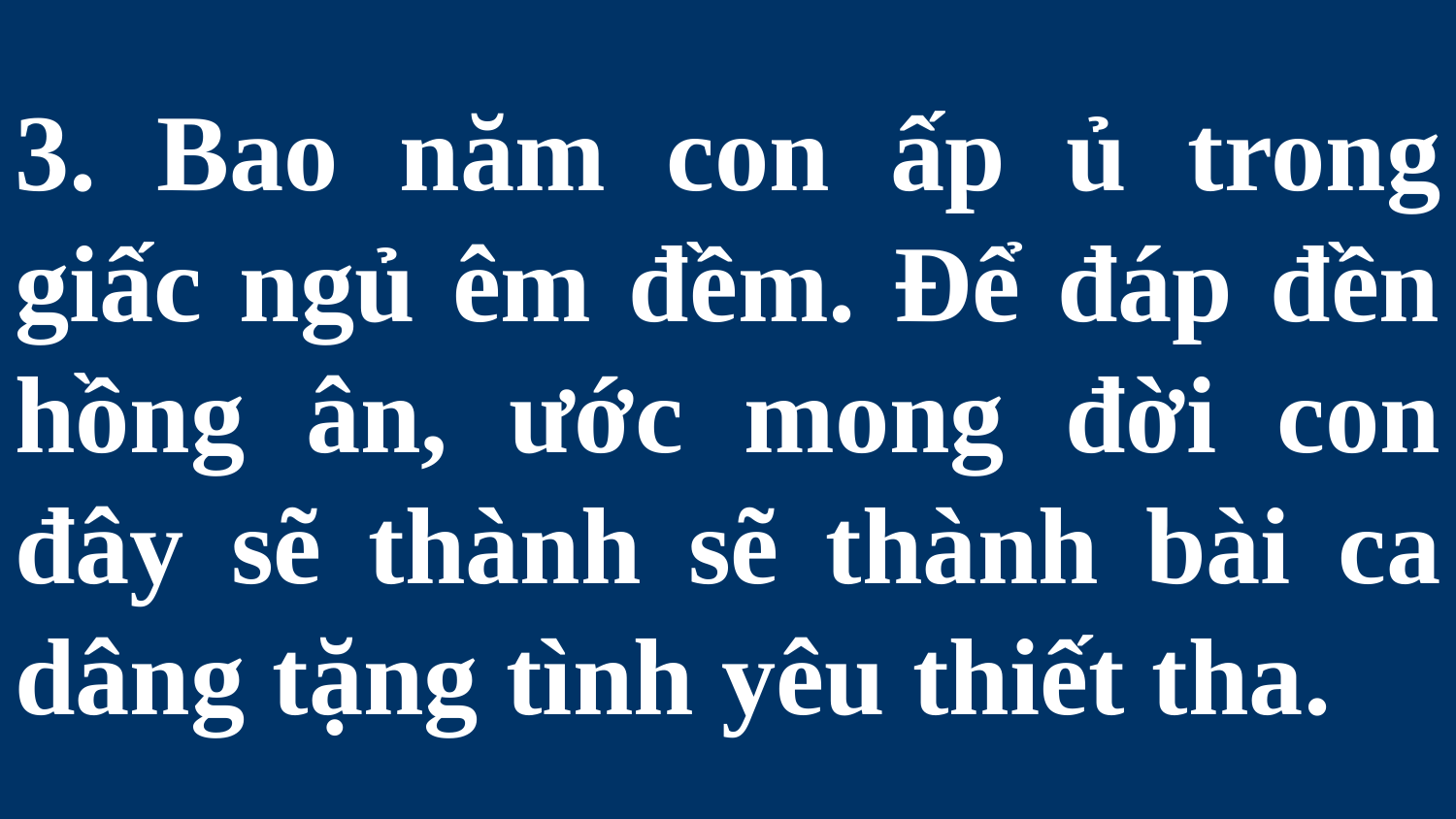

# 3. Bao năm con ấp ủ trong giấc ngủ êm đềm. Để đáp đền hồng ân, ước mong đời con đây sẽ thành sẽ thành bài ca dâng tặng tình yêu thiết tha.